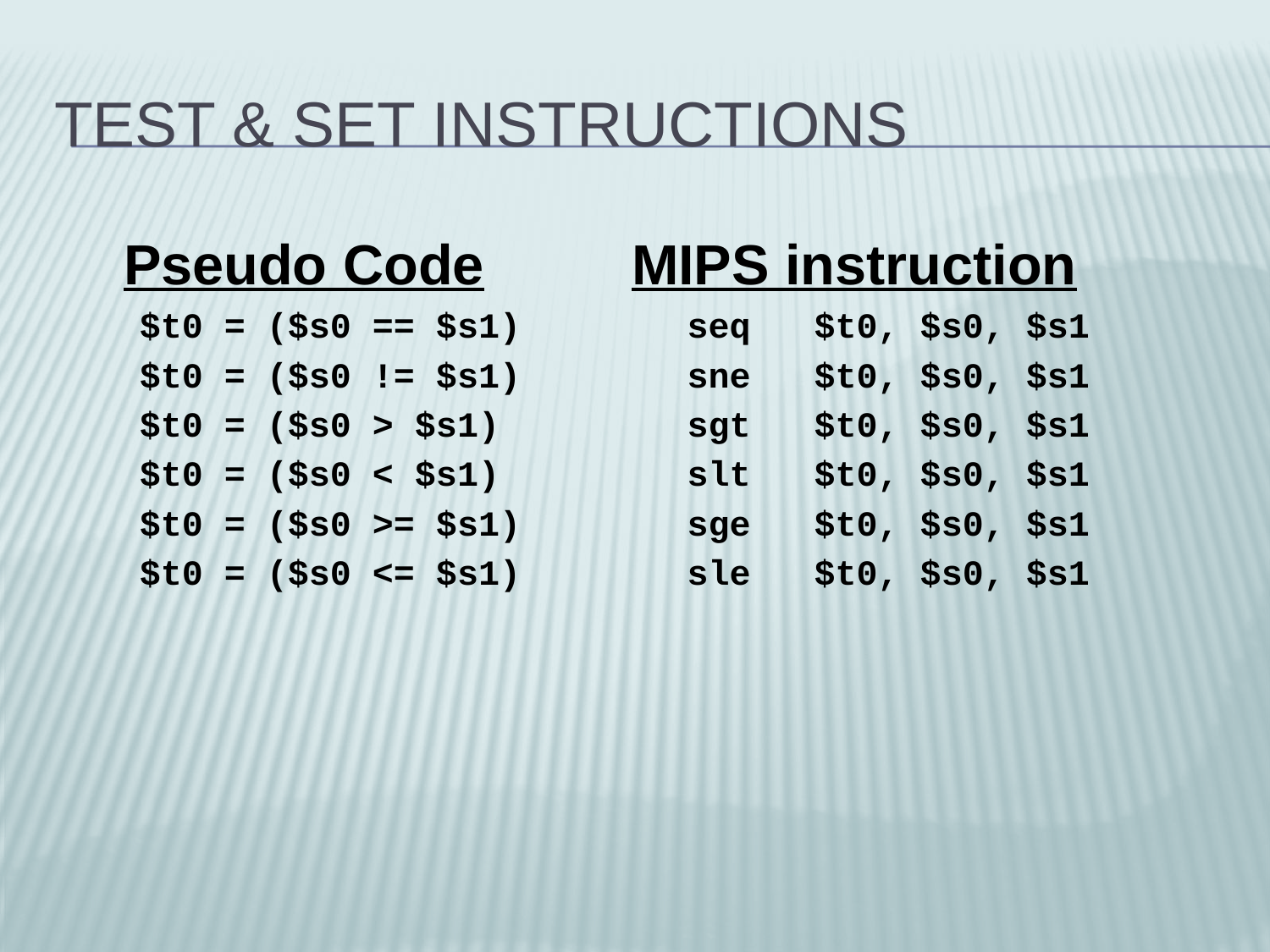

# Test & Set Instructions
	Pseudo Code		MIPS instruction
$t0 = ($s0 == $s1)		seq	$t0, $s0, $s1
$t0 = ($s0 != $s1)		sne	$t0, $s0, $s1
$t0 = ($s0 > $s1)		sgt	$t0, $s0, $s1
$t0 = ($s0 < $s1)		slt	$t0, $s0, $s1
$t0 = ($s0 >= $s1)		sge	$t0, $s0, $s1
$t0 = ($s0 <= $s1)		sle	$t0, $s0, $s1